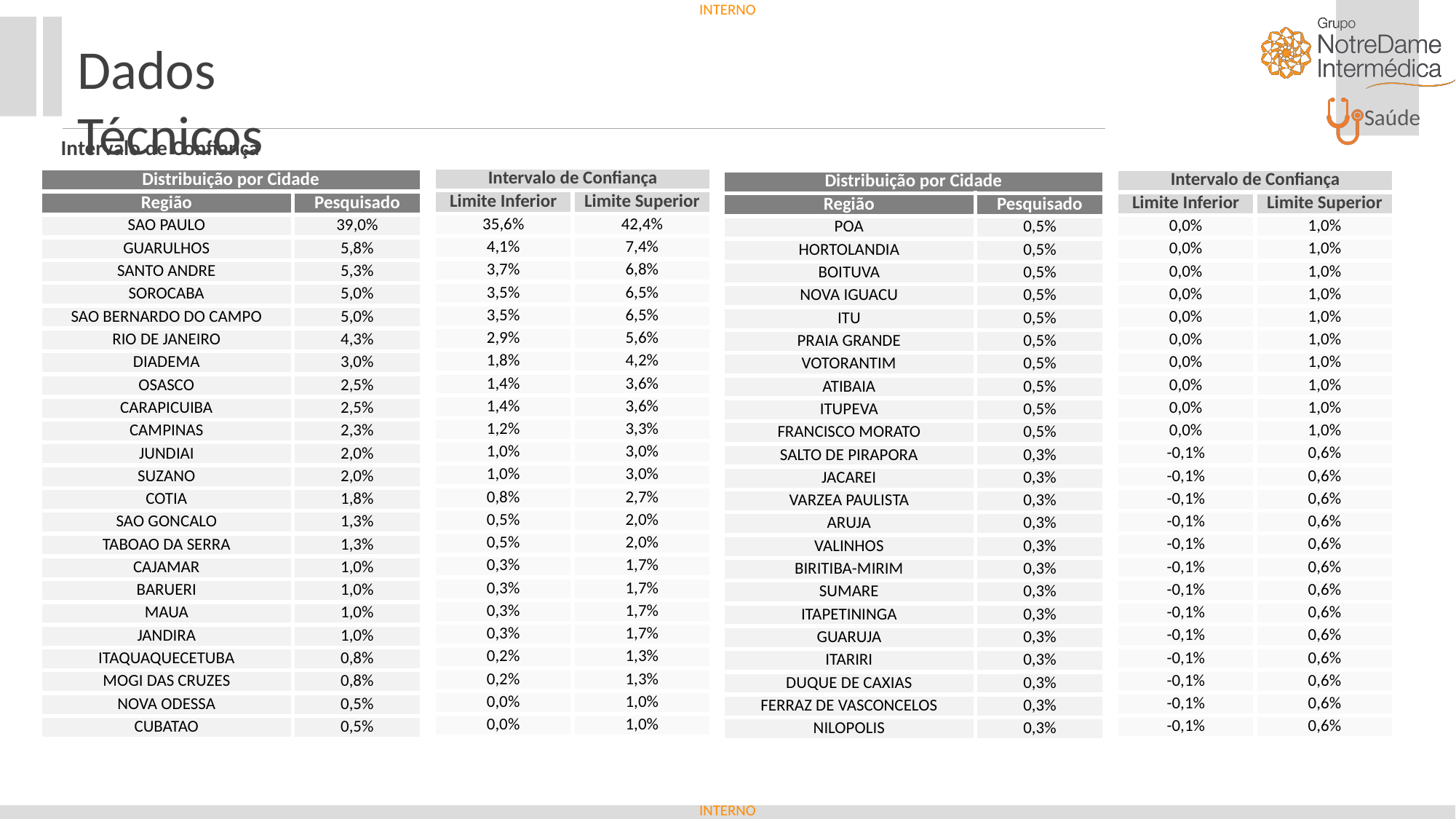

Dados Técnicos
Intervalo de Confiança
| Intervalo de Confiança |  |
| --- | --- |
| Limite Inferior | Limite Superior |
| 35,6% | 42,4% |
| 4,1% | 7,4% |
| 3,7% | 6,8% |
| 3,5% | 6,5% |
| 3,5% | 6,5% |
| 2,9% | 5,6% |
| 1,8% | 4,2% |
| 1,4% | 3,6% |
| 1,4% | 3,6% |
| 1,2% | 3,3% |
| 1,0% | 3,0% |
| 1,0% | 3,0% |
| 0,8% | 2,7% |
| 0,5% | 2,0% |
| 0,5% | 2,0% |
| 0,3% | 1,7% |
| 0,3% | 1,7% |
| 0,3% | 1,7% |
| 0,3% | 1,7% |
| 0,2% | 1,3% |
| 0,2% | 1,3% |
| 0,0% | 1,0% |
| 0,0% | 1,0% |
| Distribuição por Cidade |  |
| --- | --- |
| Região | Pesquisado |
| SAO PAULO | 39,0% |
| GUARULHOS | 5,8% |
| SANTO ANDRE | 5,3% |
| SOROCABA | 5,0% |
| SAO BERNARDO DO CAMPO | 5,0% |
| RIO DE JANEIRO | 4,3% |
| DIADEMA | 3,0% |
| OSASCO | 2,5% |
| CARAPICUIBA | 2,5% |
| CAMPINAS | 2,3% |
| JUNDIAI | 2,0% |
| SUZANO | 2,0% |
| COTIA | 1,8% |
| SAO GONCALO | 1,3% |
| TABOAO DA SERRA | 1,3% |
| CAJAMAR | 1,0% |
| BARUERI | 1,0% |
| MAUA | 1,0% |
| JANDIRA | 1,0% |
| ITAQUAQUECETUBA | 0,8% |
| MOGI DAS CRUZES | 0,8% |
| NOVA ODESSA | 0,5% |
| CUBATAO | 0,5% |
| Intervalo de Confiança |  |
| --- | --- |
| Limite Inferior | Limite Superior |
| 0,0% | 1,0% |
| 0,0% | 1,0% |
| 0,0% | 1,0% |
| 0,0% | 1,0% |
| 0,0% | 1,0% |
| 0,0% | 1,0% |
| 0,0% | 1,0% |
| 0,0% | 1,0% |
| 0,0% | 1,0% |
| 0,0% | 1,0% |
| -0,1% | 0,6% |
| -0,1% | 0,6% |
| -0,1% | 0,6% |
| -0,1% | 0,6% |
| -0,1% | 0,6% |
| -0,1% | 0,6% |
| -0,1% | 0,6% |
| -0,1% | 0,6% |
| -0,1% | 0,6% |
| -0,1% | 0,6% |
| -0,1% | 0,6% |
| -0,1% | 0,6% |
| -0,1% | 0,6% |
| Distribuição por Cidade |  |
| --- | --- |
| Região | Pesquisado |
| POA | 0,5% |
| HORTOLANDIA | 0,5% |
| BOITUVA | 0,5% |
| NOVA IGUACU | 0,5% |
| ITU | 0,5% |
| PRAIA GRANDE | 0,5% |
| VOTORANTIM | 0,5% |
| ATIBAIA | 0,5% |
| ITUPEVA | 0,5% |
| FRANCISCO MORATO | 0,5% |
| SALTO DE PIRAPORA | 0,3% |
| JACAREI | 0,3% |
| VARZEA PAULISTA | 0,3% |
| ARUJA | 0,3% |
| VALINHOS | 0,3% |
| BIRITIBA-MIRIM | 0,3% |
| SUMARE | 0,3% |
| ITAPETININGA | 0,3% |
| GUARUJA | 0,3% |
| ITARIRI | 0,3% |
| DUQUE DE CAXIAS | 0,3% |
| FERRAZ DE VASCONCELOS | 0,3% |
| NILOPOLIS | 0,3% |